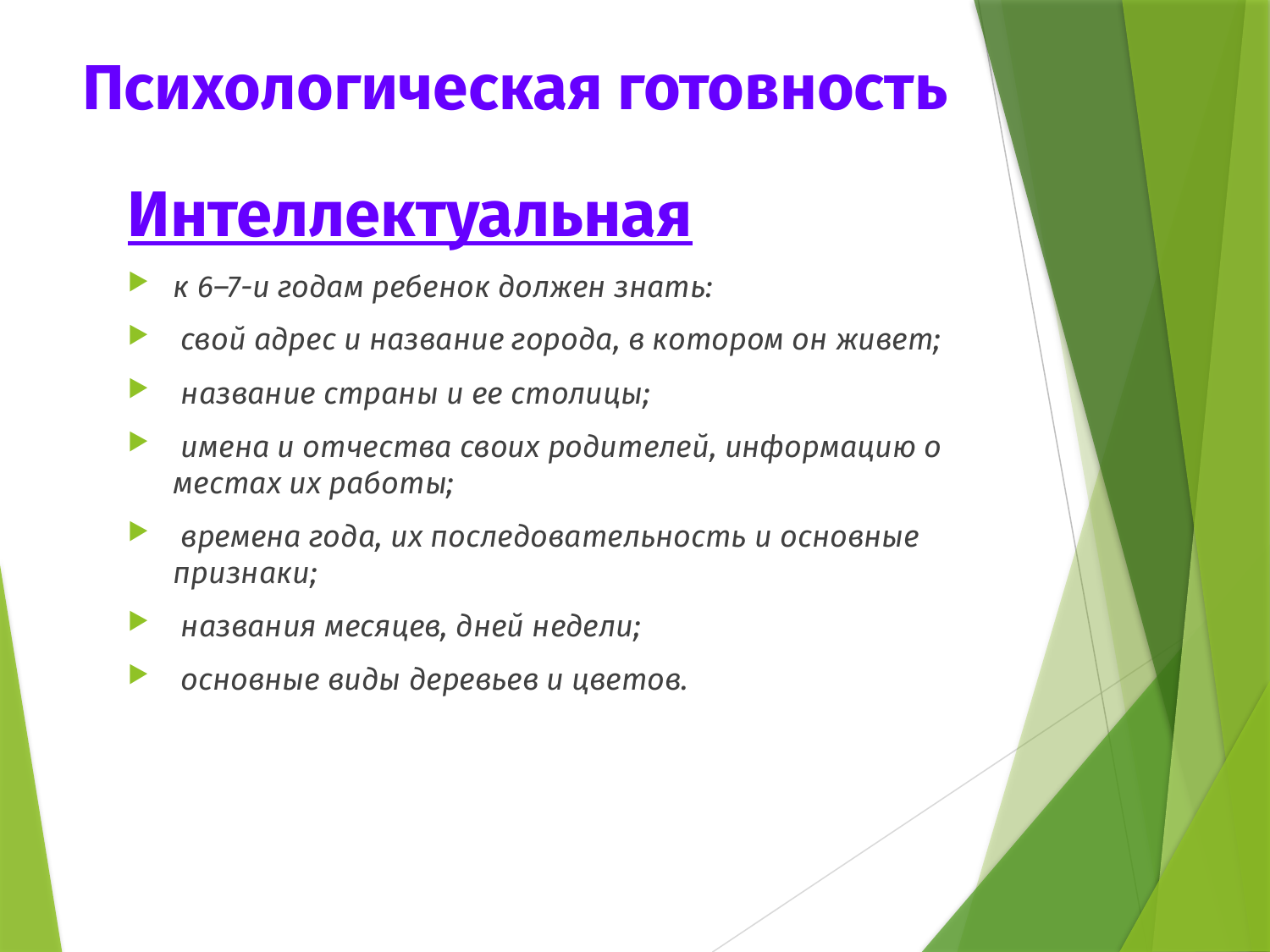

# Психологическая готовность
Интеллектуальная
к 6–7-и годам ребенок должен знать:
 свой адрес и название города, в котором он живет;
 название страны и ее столицы;
 имена и отчества своих родителей, информацию о местах их работы;
 времена года, их последовательность и основные признаки;
 названия месяцев, дней недели;
 основные виды деревьев и цветов.